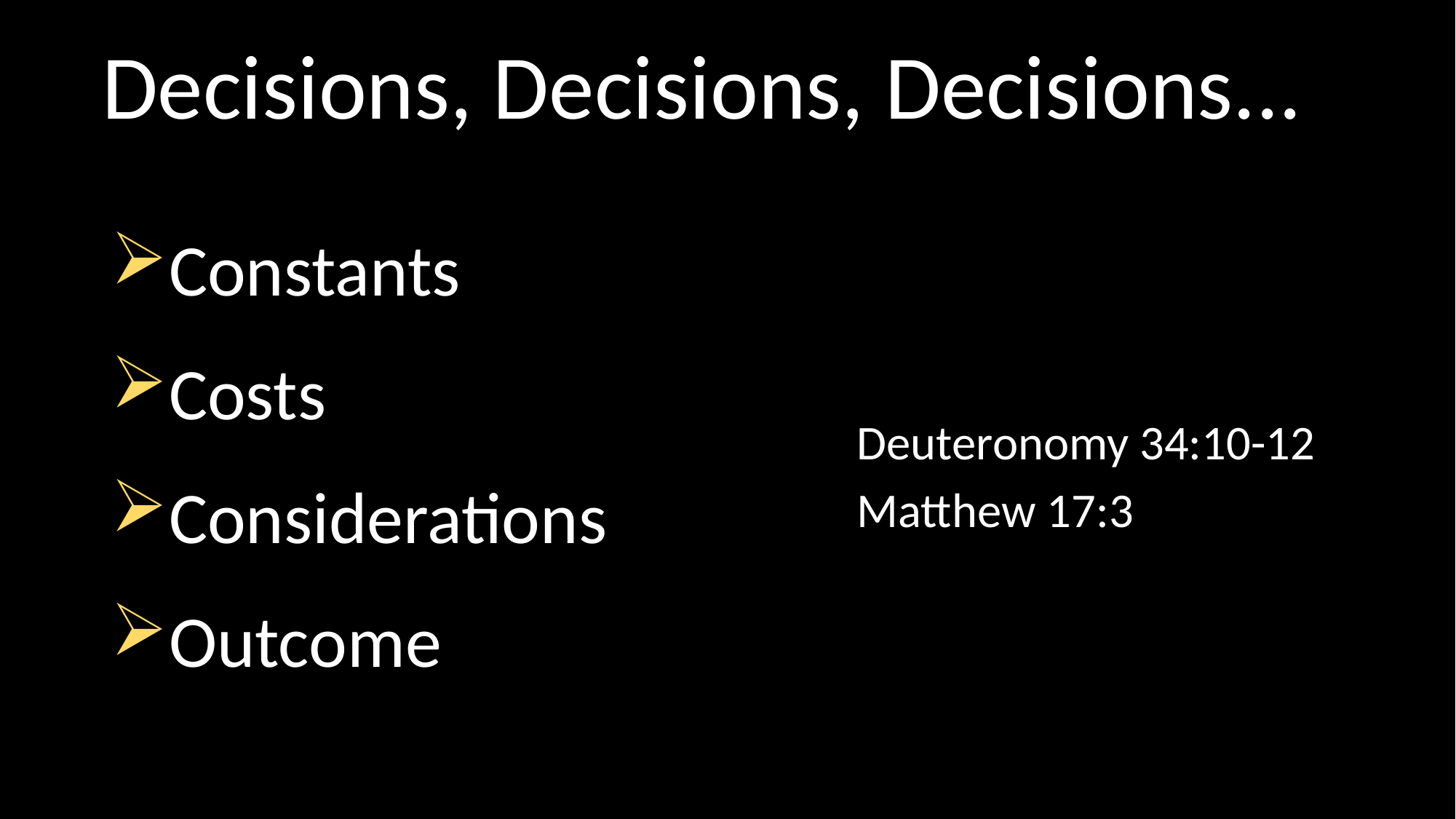

# Decisions, Decisions, Decisions...
Constants
Costs
Considerations
Outcome
Deuteronomy 34:10-12
Matthew 17:3